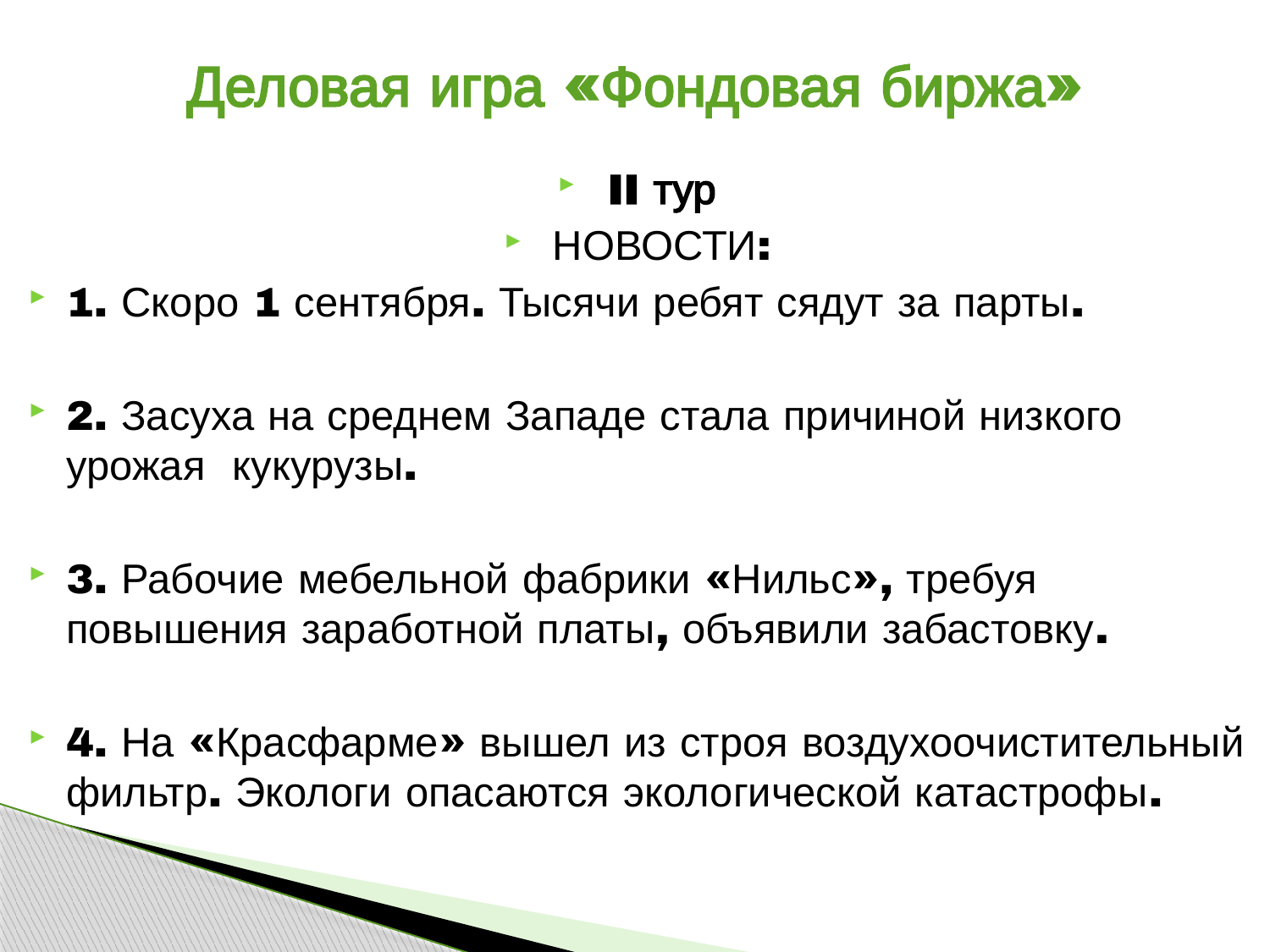

# Деловая игра «Фондовая биржа»
II тур
НОВОСТИ:
1. Скоро 1 сентября. Тысячи ребят сядут за парты.

2. Засуха на среднем Западе стала причиной низкого урожая  кукурузы.

3. Рабочие мебельной фабрики «Нильс», требуя повышения заработной платы, объявили забастовку.

4. На «Красфарме» вышел из строя воздухоочистительный фильтр. Экологи опасаются экологической катастрофы.